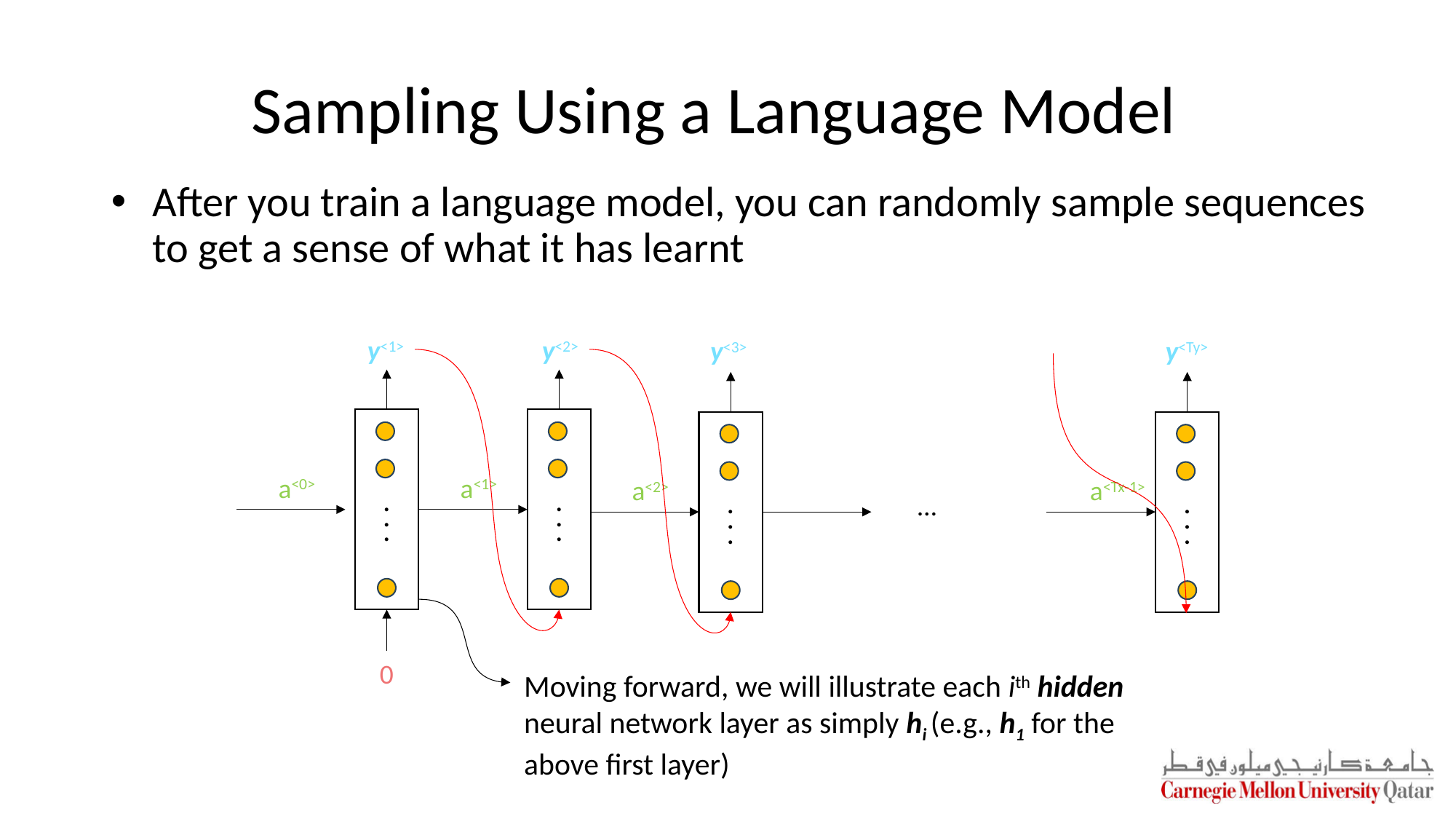

# Sampling Using a Language Model
After you train a language model, you can randomly sample sequences to get a sense of what it has learnt

y<1>
y<2>
y<Ty>
y<3>

.
.
.

.
.
.

.
.
.

.
.
.

a<0>
a<1>
a<2>
a<Tx-1>
…
0
Moving forward, we will illustrate each ith hidden
neural network layer as simply hi (e.g., h1 for the
above first layer)